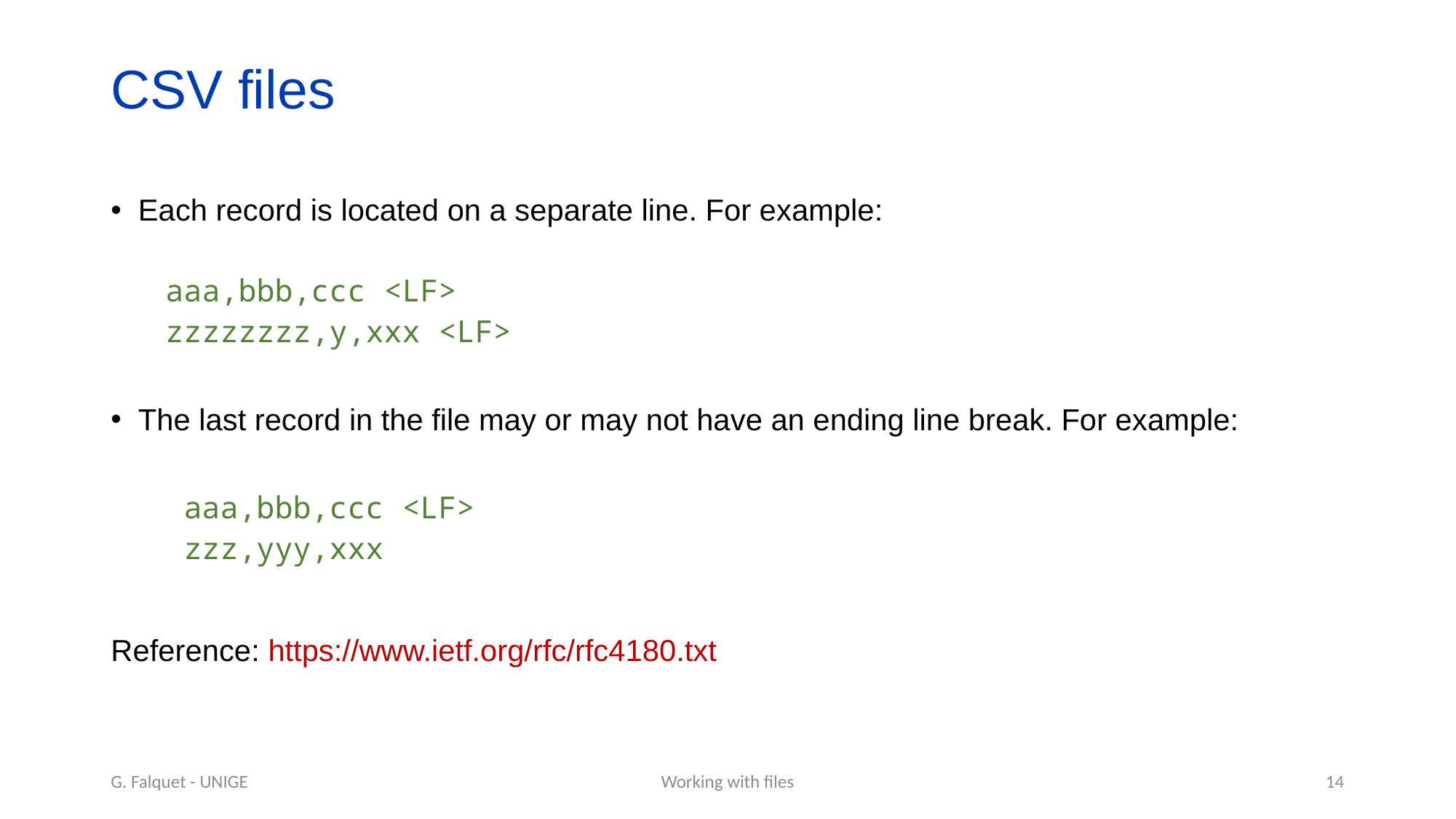

# CSV files
Each record is located on a separate line. For example:

aaa,bbb,ccc <LF>
zzzzzzzz,y,xxx <LF>

The last record in the file may or may not have an ending line break. For example:

 aaa,bbb,ccc <LF>
 zzz,yyy,xxx

Reference: https://www.ietf.org/rfc/rfc4180.txt
G. Falquet - UNIGE
Working with files
14